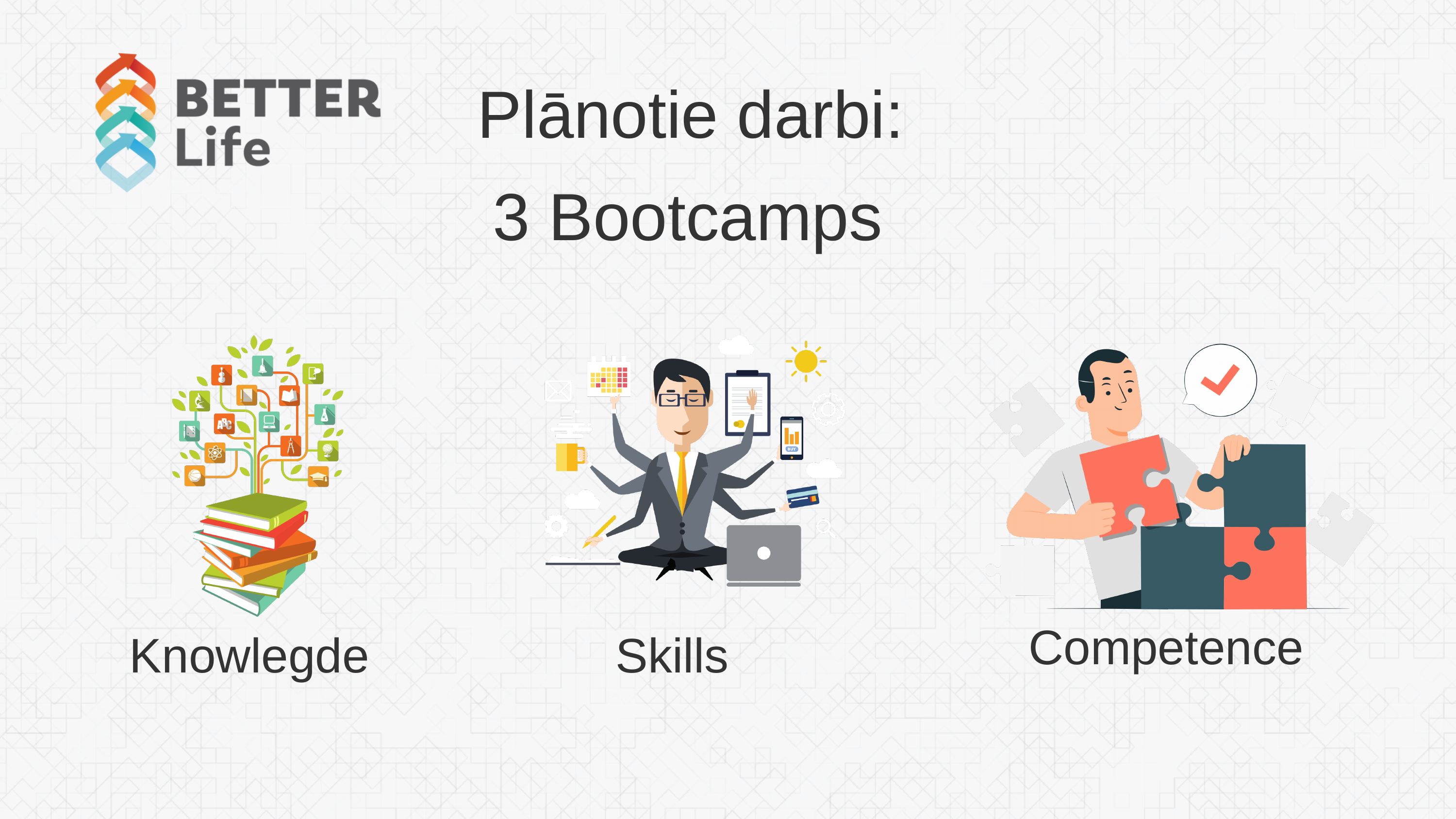

Plānotie darbi:
  3 Bootcamps

Competence
Knowlegde
Skills